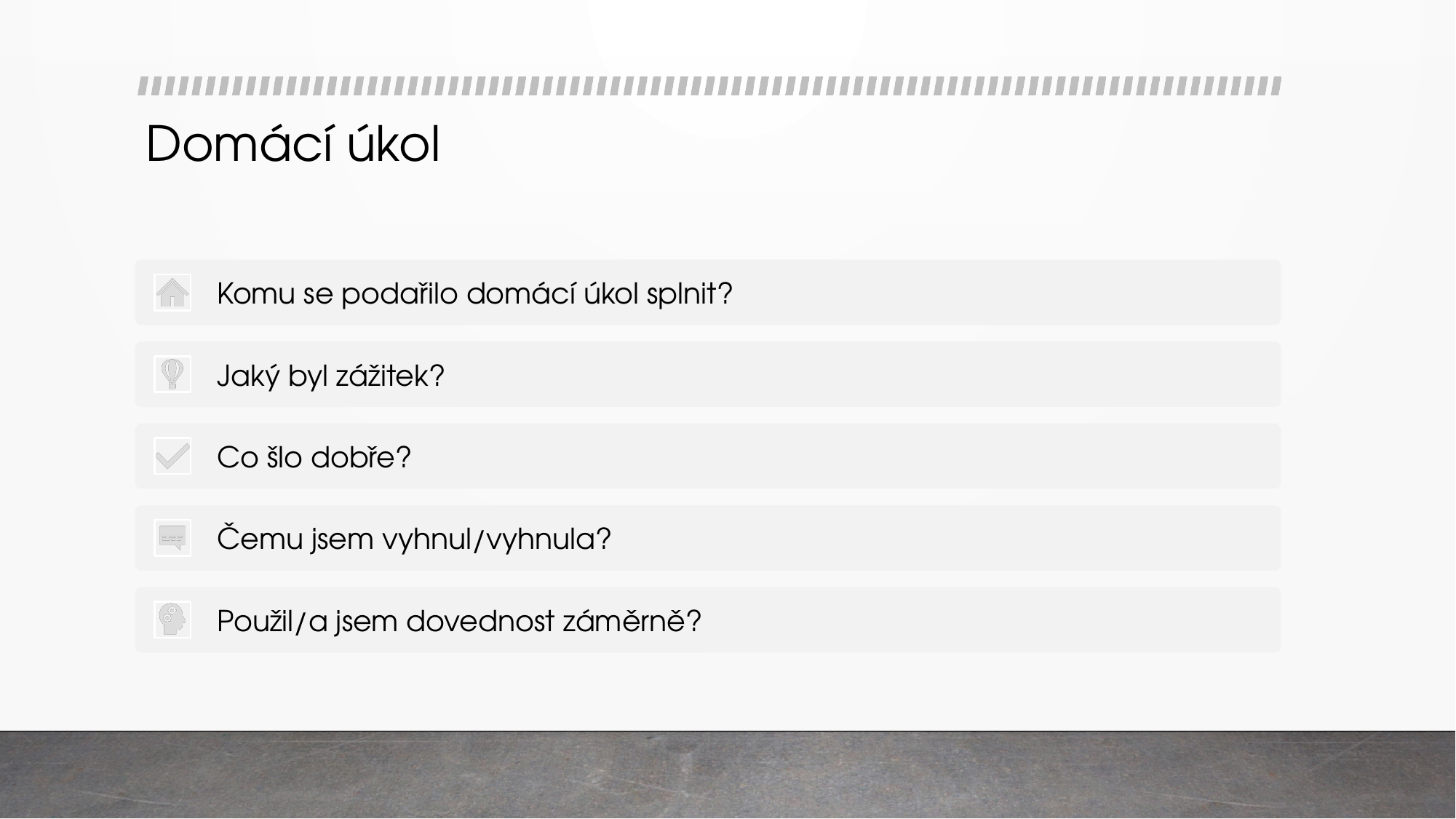

# Domácí úkol
Komu se podařilo domácí úkol splnit?
Jaký byl zážitek?
Co šlo dobře?
Čemu jsem vyhnul/vyhnula?
Použil/a jsem dovednost záměrně?